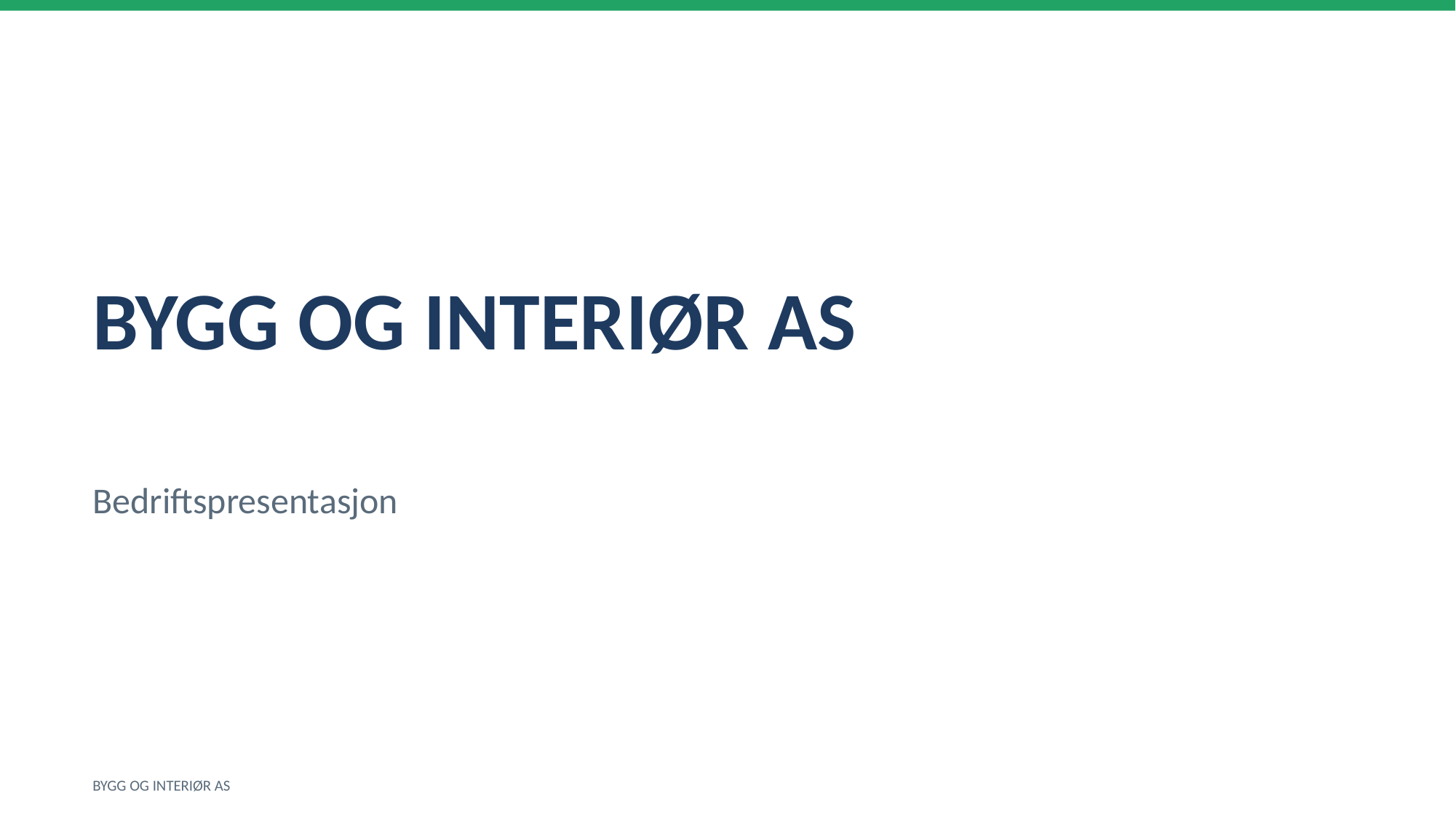

BYGG OG INTERIØR AS
Bedriftspresentasjon
BYGG OG INTERIØR AS